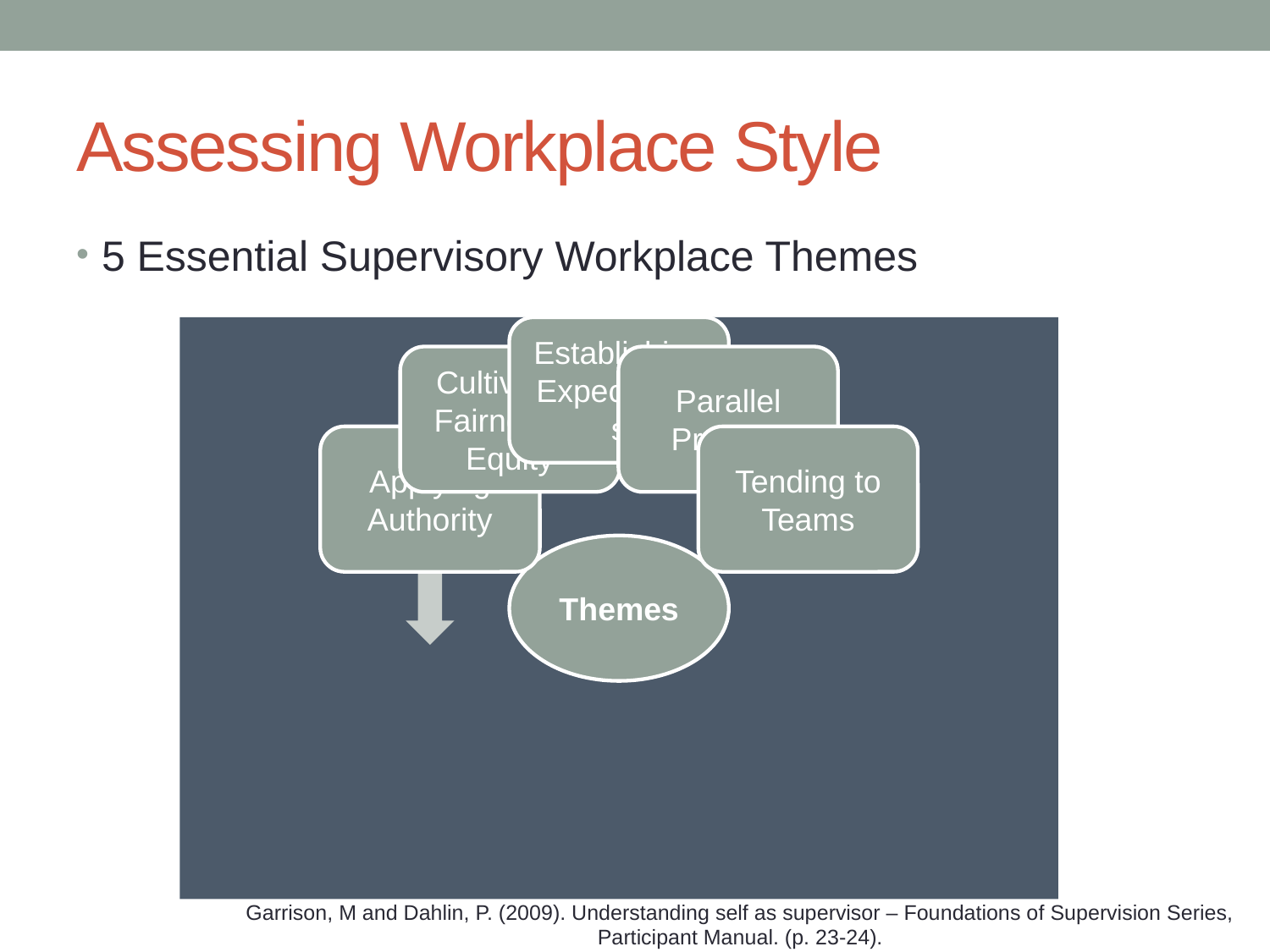

# Assessing Workplace Style
5 Essential Supervisory Workplace Themes
Themes
Garrison, M and Dahlin, P. (2009). Understanding self as supervisor – Foundations of Supervision Series, Participant Manual. (p. 23-24).